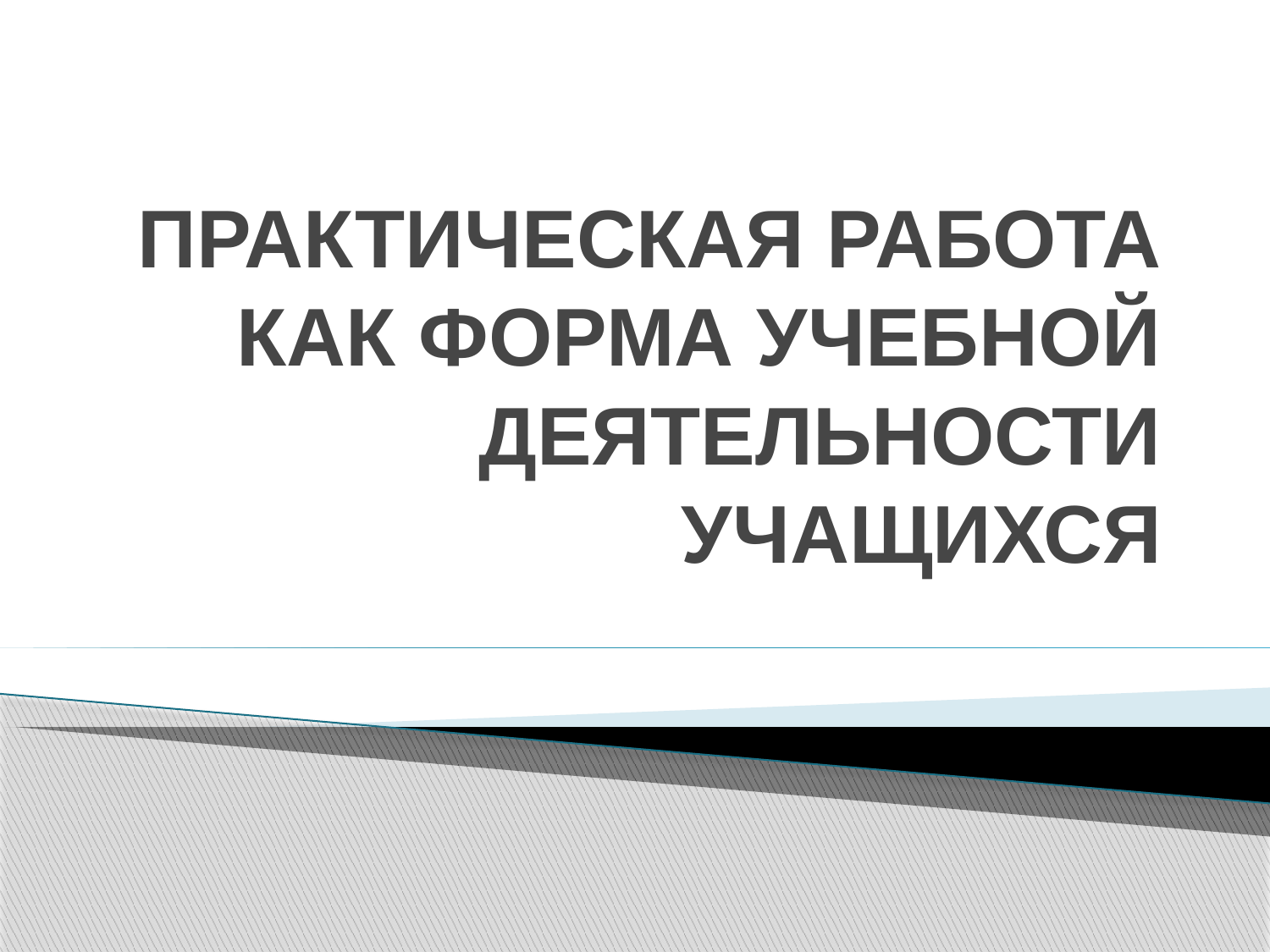

# ПРАКТИЧЕСКАЯ РАБОТА КАК ФОРМА УЧЕБНОЙ ДЕЯТЕЛЬНОСТИ УЧАЩИХСЯ